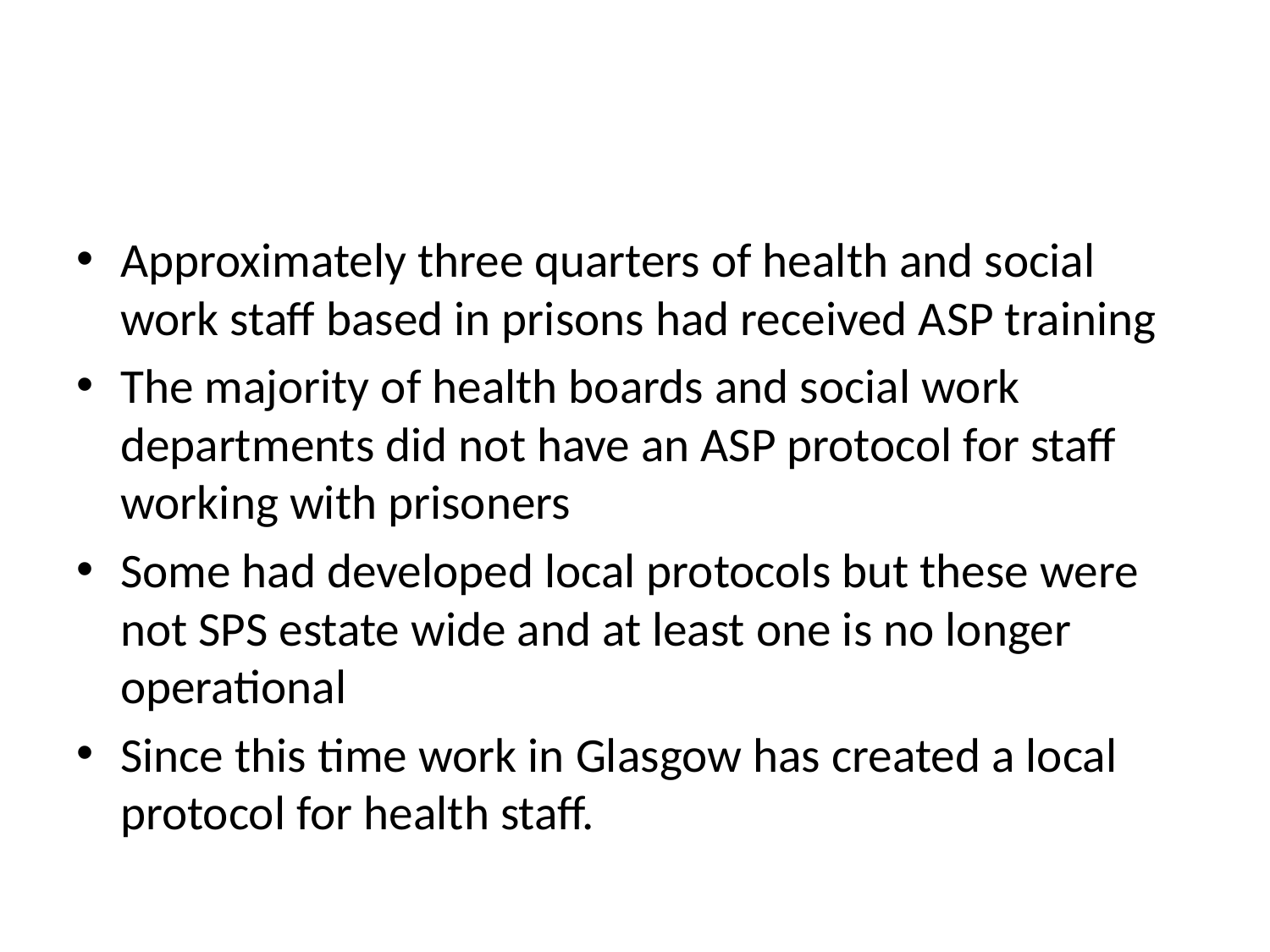

#
Approximately three quarters of health and social work staff based in prisons had received ASP training
The majority of health boards and social work departments did not have an ASP protocol for staff working with prisoners
Some had developed local protocols but these were not SPS estate wide and at least one is no longer operational
Since this time work in Glasgow has created a local protocol for health staff.